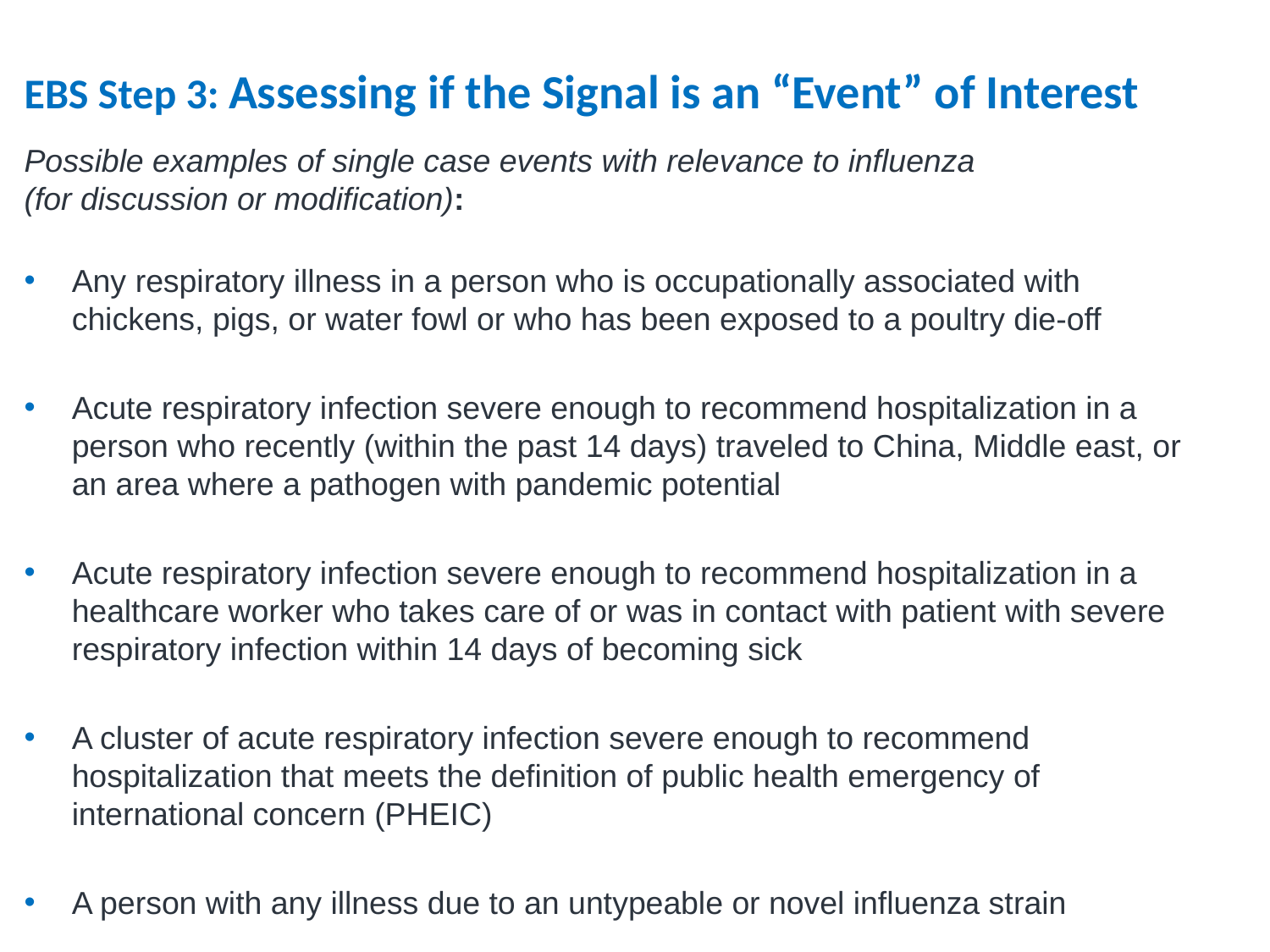

# EBS Step 3: Assessing if the Signal is an “Event” of Interest
Possible examples of single case events with relevance to influenza
(for discussion or modification):
Any respiratory illness in a person who is occupationally associated with chickens, pigs, or water fowl or who has been exposed to a poultry die-off

Acute respiratory infection severe enough to recommend hospitalization in a person who recently (within the past 14 days) traveled to China, Middle east, or an area where a pathogen with pandemic potential

Acute respiratory infection severe enough to recommend hospitalization in a healthcare worker who takes care of or was in contact with patient with severe respiratory infection within 14 days of becoming sick

A cluster of acute respiratory infection severe enough to recommend hospitalization that meets the definition of public health emergency of international concern (PHEIC)

A person with any illness due to an untypeable or novel influenza strain